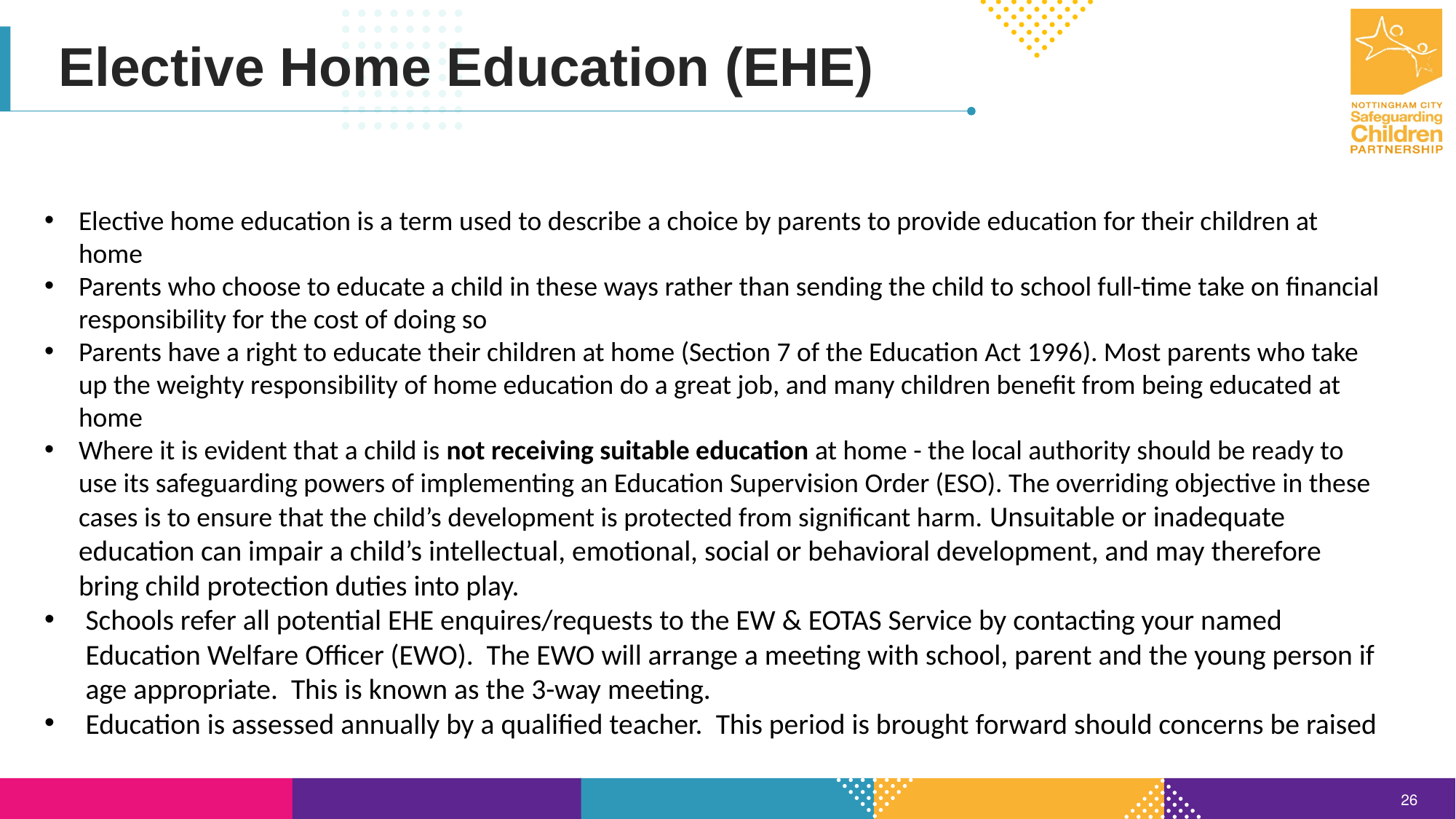

Elective Home Education (EHE)
Elective home education is a term used to describe a choice by parents to provide education for their children at home
Parents who choose to educate a child in these ways rather than sending the child to school full-time take on financial responsibility for the cost of doing so
Parents have a right to educate their children at home (Section 7 of the Education Act 1996). Most parents who take up the weighty responsibility of home education do a great job, and many children benefit from being educated at home
Where it is evident that a child is not receiving suitable education at home - the local authority should be ready to use its safeguarding powers of implementing an Education Supervision Order (ESO). The overriding objective in these cases is to ensure that the child’s development is protected from significant harm. Unsuitable or inadequate education can impair a child’s intellectual, emotional, social or behavioral development, and may therefore bring child protection duties into play.
Schools refer all potential EHE enquires/requests to the EW & EOTAS Service by contacting your named Education Welfare Officer (EWO).  The EWO will arrange a meeting with school, parent and the young person if age appropriate.  This is known as the 3-way meeting.
Education is assessed annually by a qualified teacher.  This period is brought forward should concerns be raised